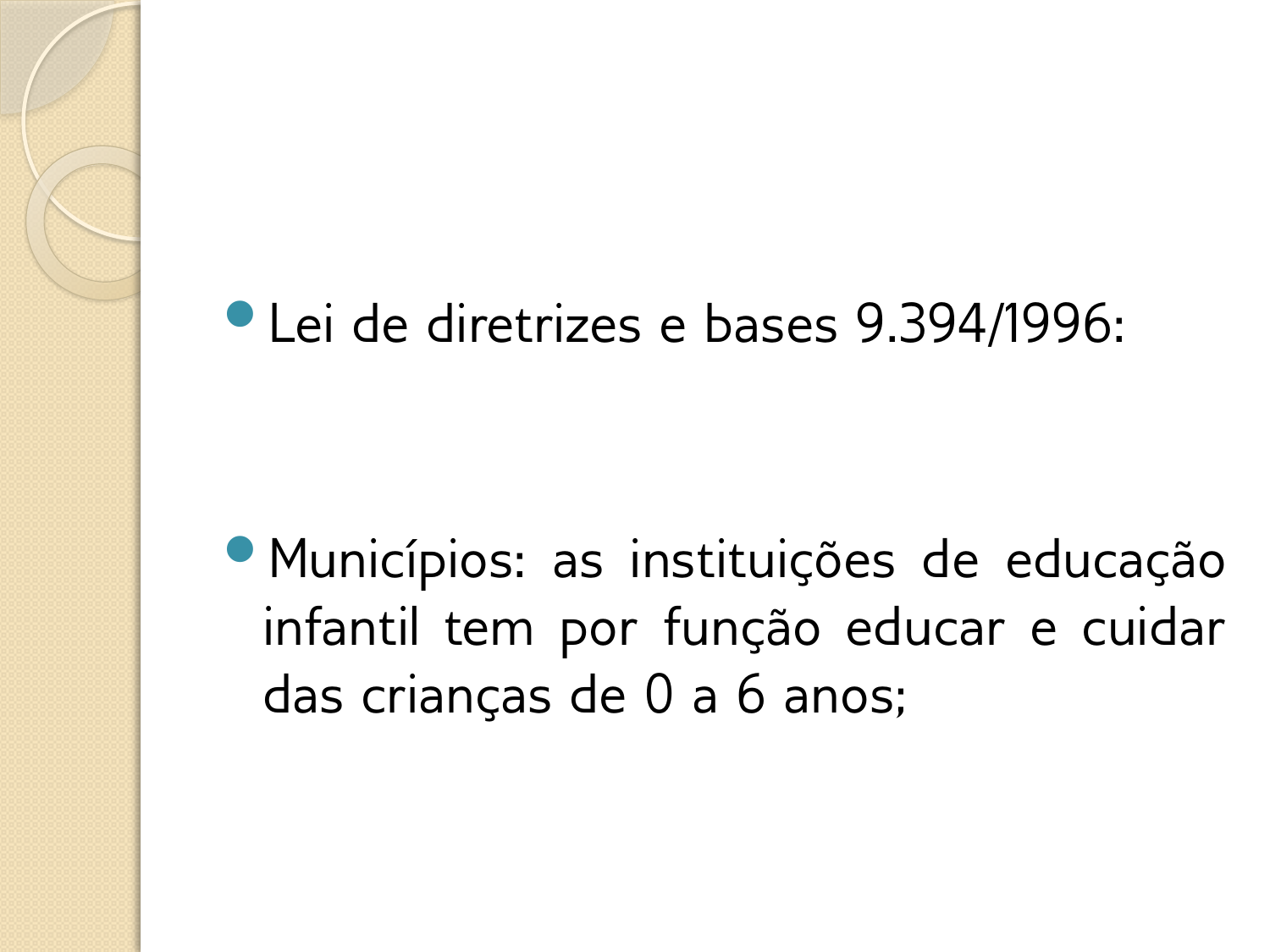

#

Lei de diretrizes e bases 9.394/1996:

Municípios: as instituições de educação infantil tem por função educar e cuidar das crianças de 0 a 6 anos;